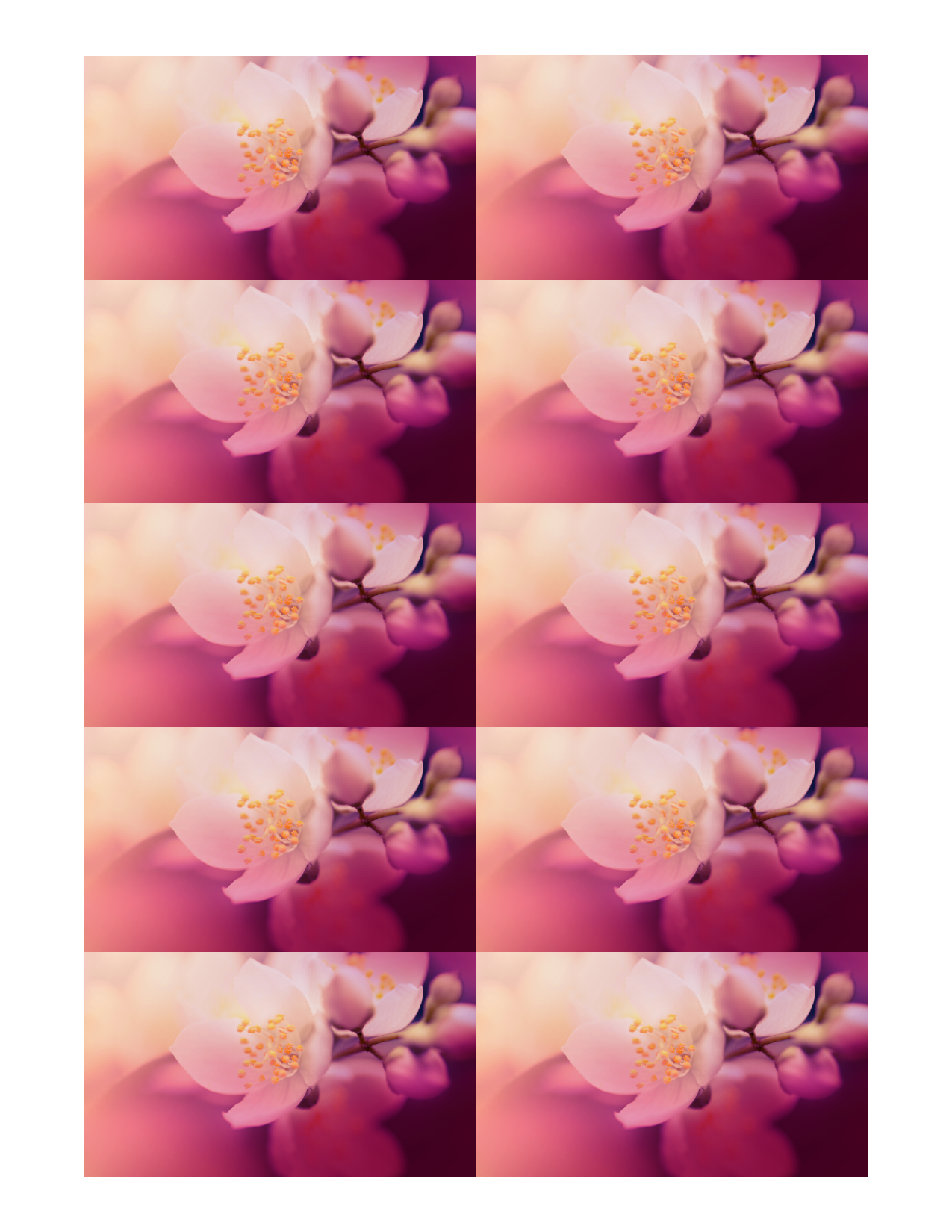

Michiyo Sato

Luontovalokuvaus

Pääkatu 123
10101 Helsinki

09 8765 4321

msato@example.com

@msatoexamplecom